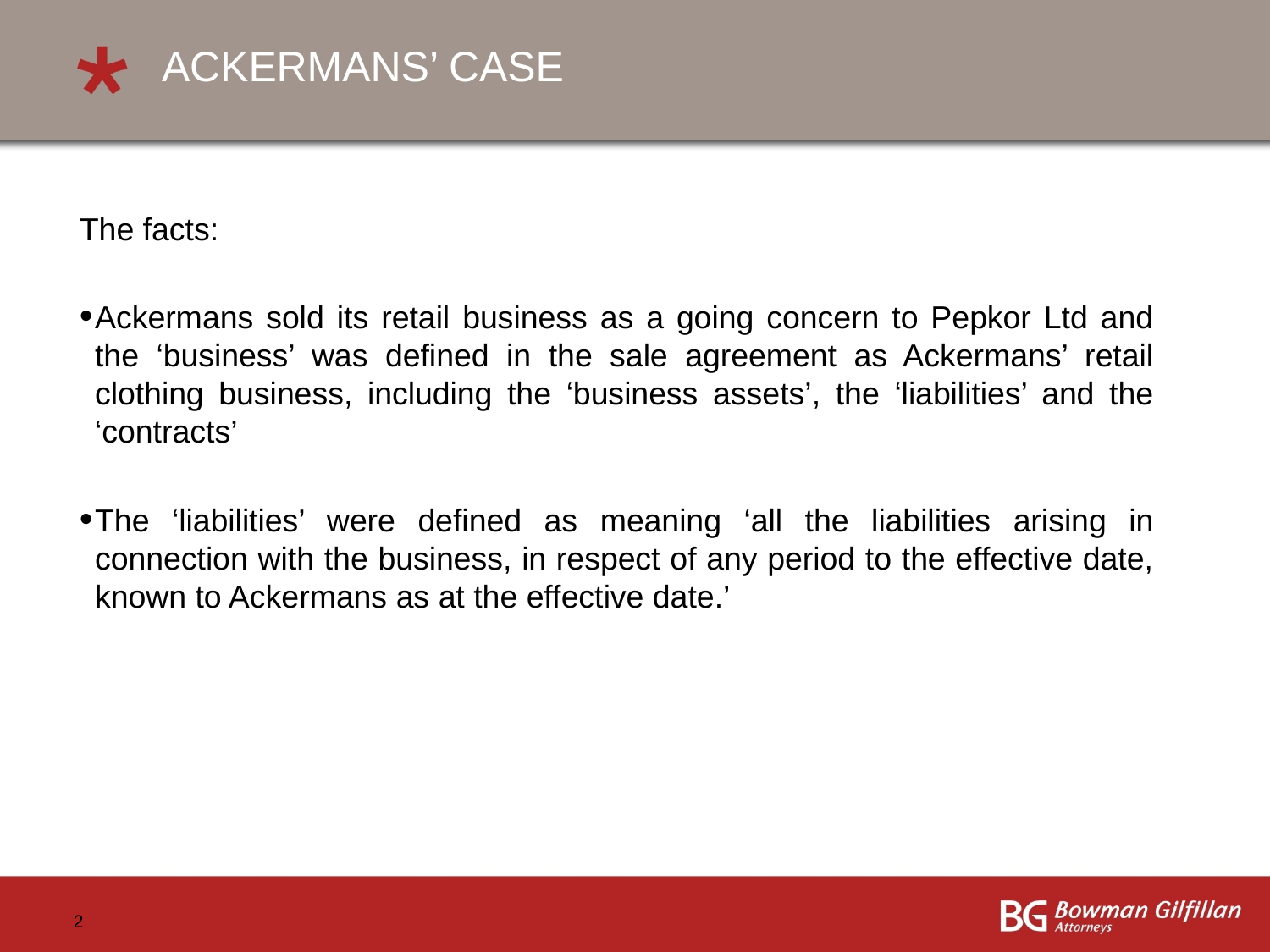

# ACKERMANS’ CASE
The facts:

Ackermans sold its retail business as a going concern to Pepkor Ltd and the ‘business’ was defined in the sale agreement as Ackermans’ retail clothing business, including the ‘business assets’, the ‘liabilities’ and the ‘contracts’

The ‘liabilities’ were defined as meaning ‘all the liabilities arising in connection with the business, in respect of any period to the effective date, known to Ackermans as at the effective date.’